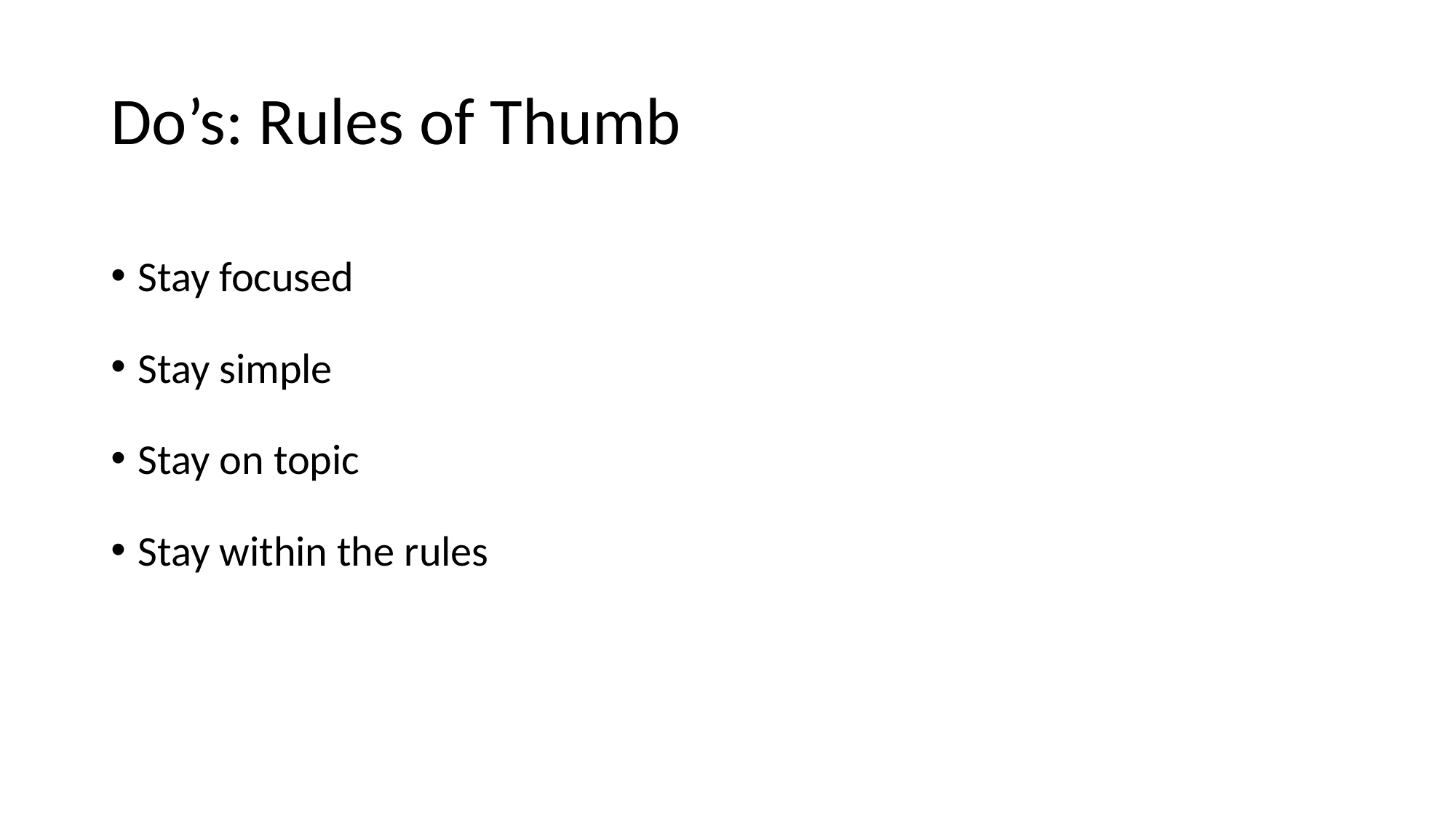

# Do’s: Rules of Thumb
Stay focused
Stay simple
Stay on topic
Stay within the rules